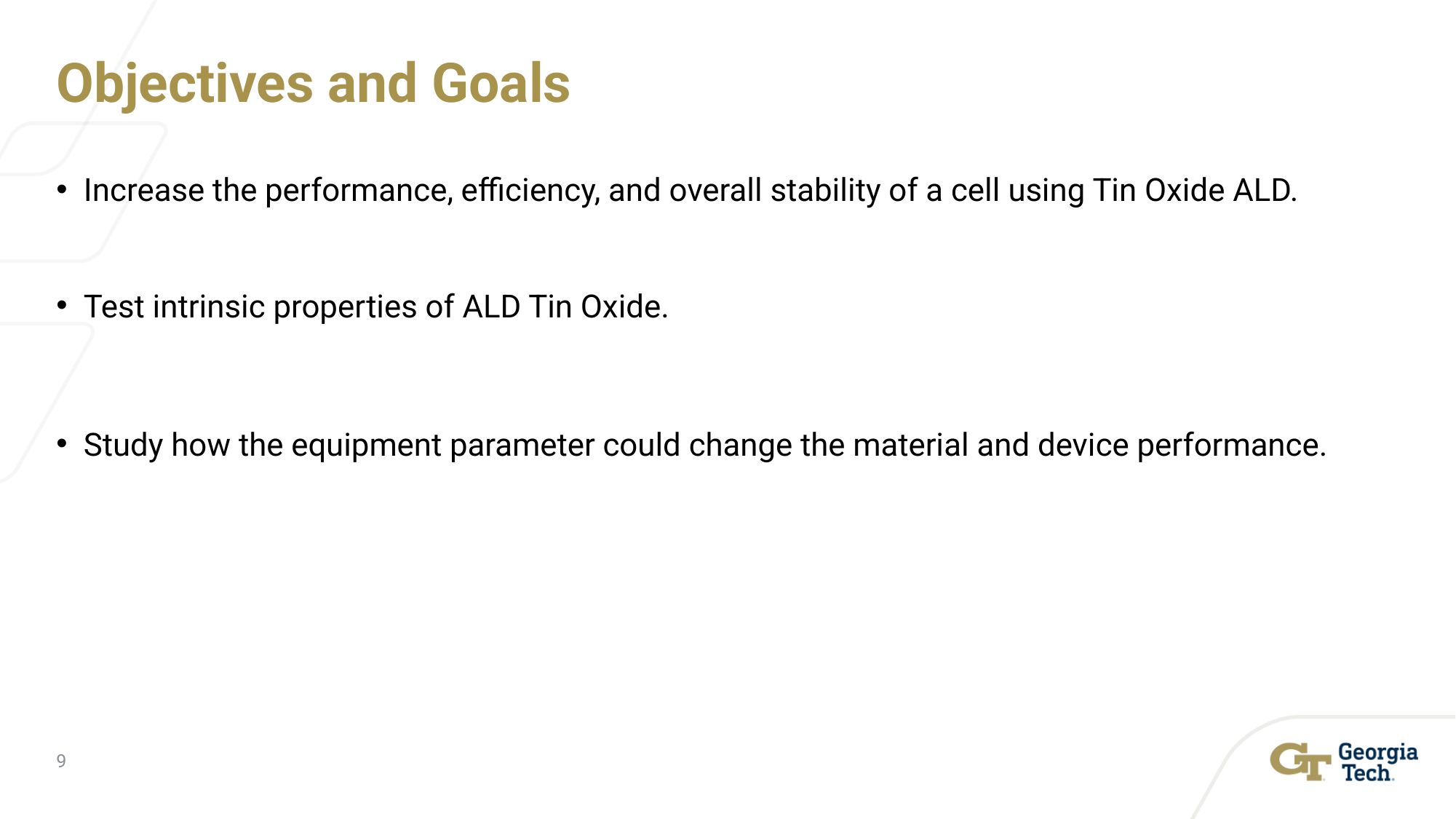

# Objectives and Goals
Increase the performance, efficiency, and overall stability of a cell using Tin Oxide ALD.
Test intrinsic properties of ALD Tin Oxide.
Study how the equipment parameter could change the material and device performance.

9